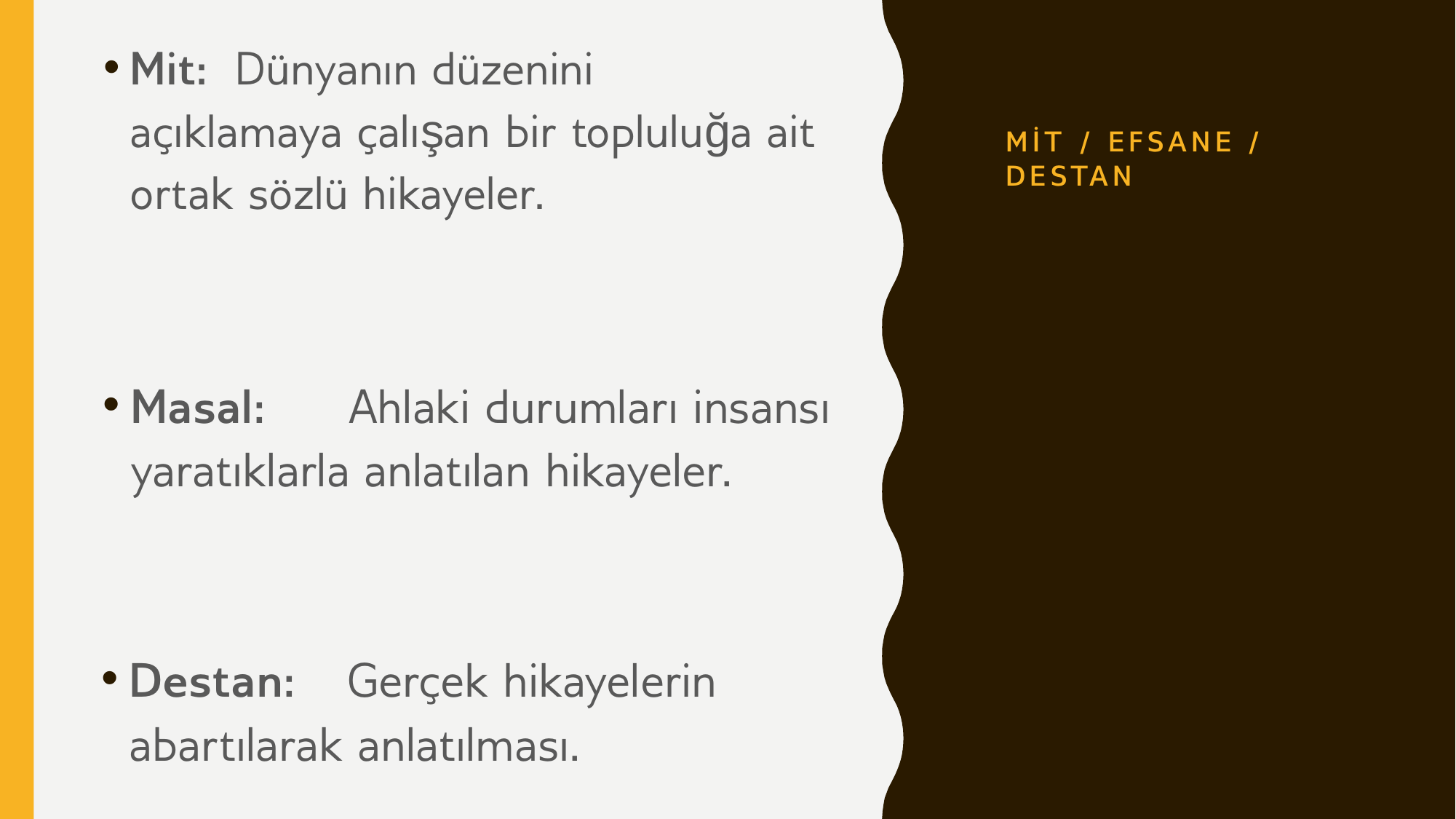

Mit:	Dünyanın düzenini açıklamaya çalışan bir topluluğa ait ortak sözlü hikayeler.
# Mit / Efsane / Destan

Masal:	Ahlaki durumları insansı yaratıklarla anlatılan hikayeler.
Destan:	Gerçek hikayelerin abartılarak anlatılması.